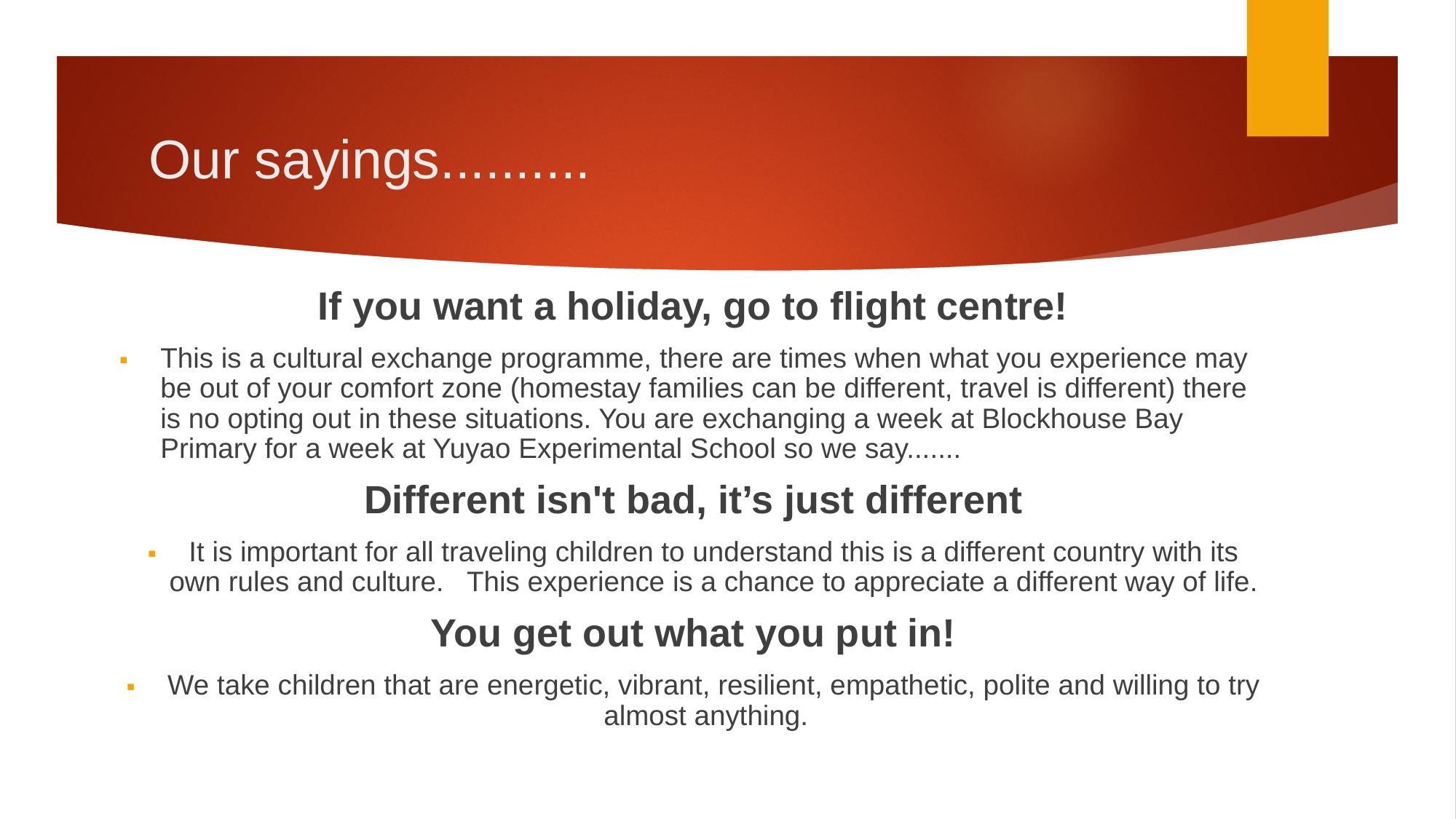

# Our sayings..........
If you want a holiday, go to flight centre!
This is a cultural exchange programme, there are times when what you experience may be out of your comfort zone (homestay families can be different, travel is different) there is no opting out in these situations. You are exchanging a week at Blockhouse Bay Primary for a week at Yuyao Experimental School so we say.......
Different isn't bad, it’s just different
It is important for all traveling children to understand this is a different country with its own rules and culture.   This experience is a chance to appreciate a different way of life.
You get out what you put in!
We take children that are energetic, vibrant, resilient, empathetic, polite and willing to try almost anything.